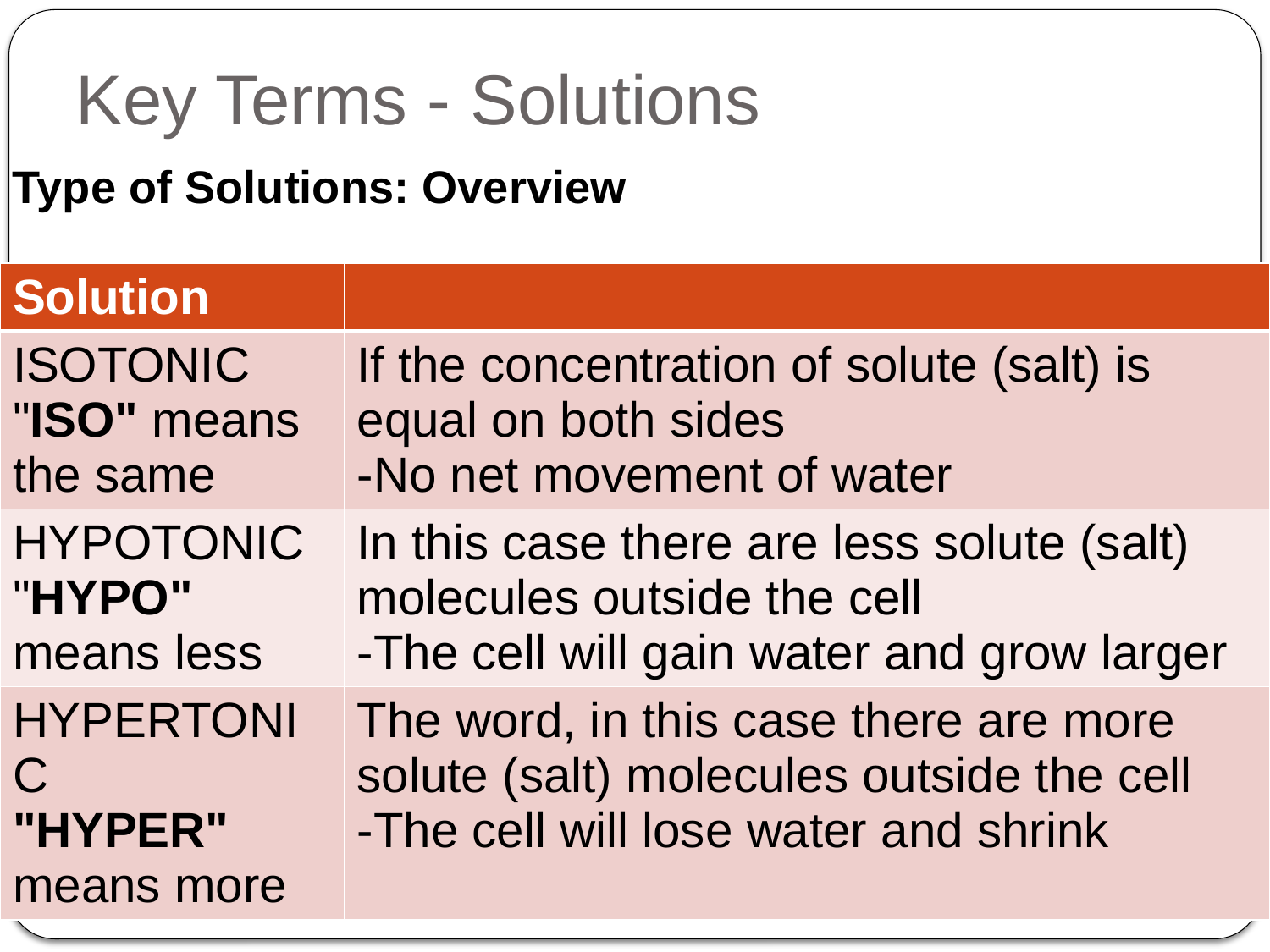

# Key Terms - Solutions
Type of Solutions: Overview
| Solution |  |
| --- | --- |
| ISOTONIC "ISO" means the same | If the concentration of solute (salt) is equal on both sides -No net movement of water |
| HYPOTONIC "HYPO" means less | In this case there are less solute (salt) molecules outside the cell -The cell will gain water and grow larger |
| HYPERTONIC "HYPER" means more | The word, in this case there are more solute (salt) molecules outside the cell -The cell will lose water and shrink |